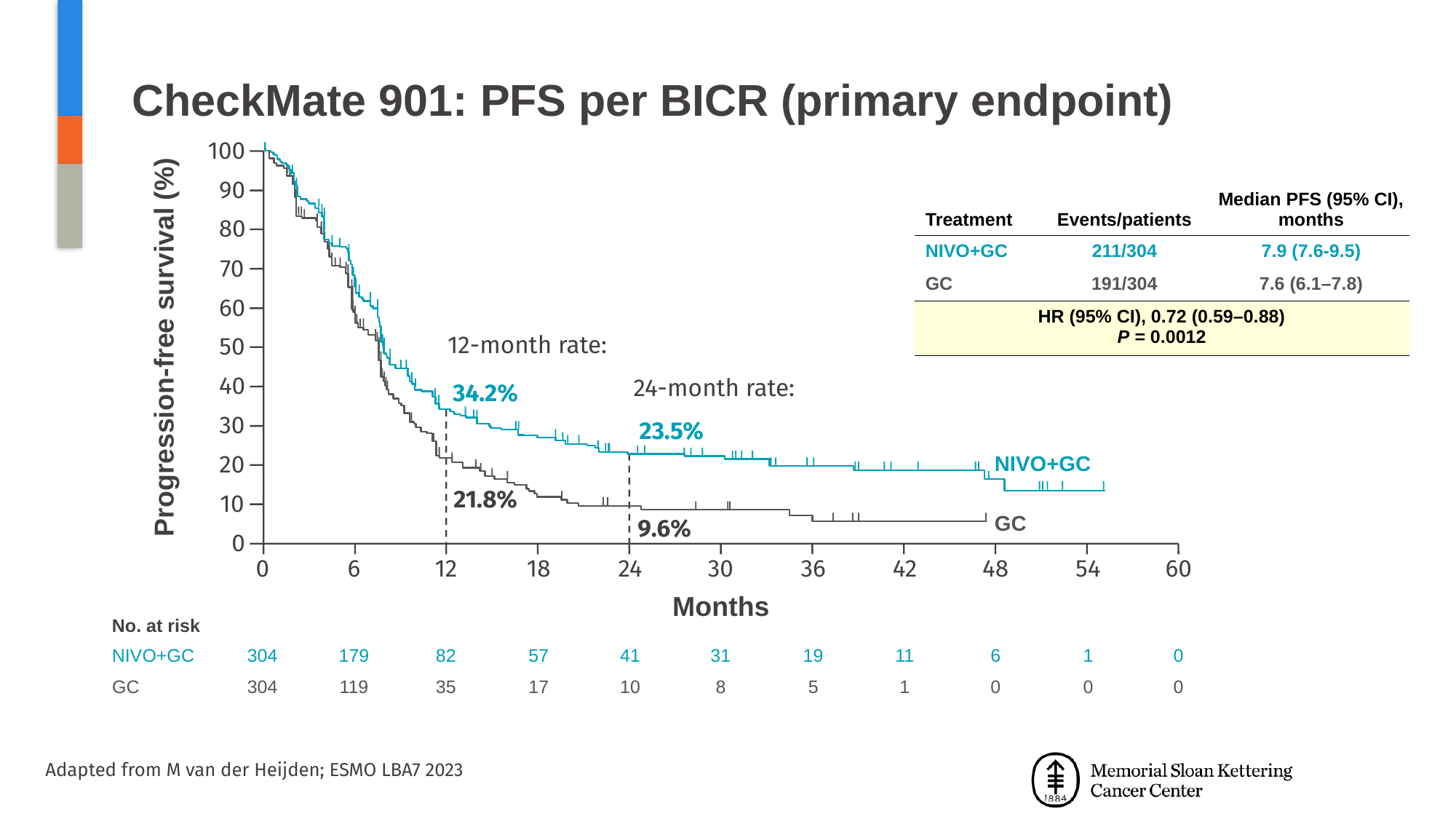

# CheckMate 901: PFS per BICR (primary endpoint)

100

90

80

70

60

12-month rate:
Progression-free survival (%)
50

40

24-month rate:

34.2%

30

23.5%

20

21.8%
10

9.6%

0

0
6
12
18
24
30
36
42
48
54
60
Months
No. at risk
NIVO+GC
304
179
82
57
41
31
19
11
6
1
0
GC
304
119
35
17
10
8
5
1
0
0
0
| Treatment | Events/patients | Median PFS (95% CI), months |
| --- | --- | --- |
| NIVO+GC | 211/304 | 7.9 (7.6-9.5) |
| GC | 191/304 | 7.6 (6.1–7.8) |
| HR (95% CI), 0.72 (0.59–0.88) P = 0.0012 |  |  |
NIVO+GC
GC
Adapted from M van der Heijden; ESMO LBA7 2023